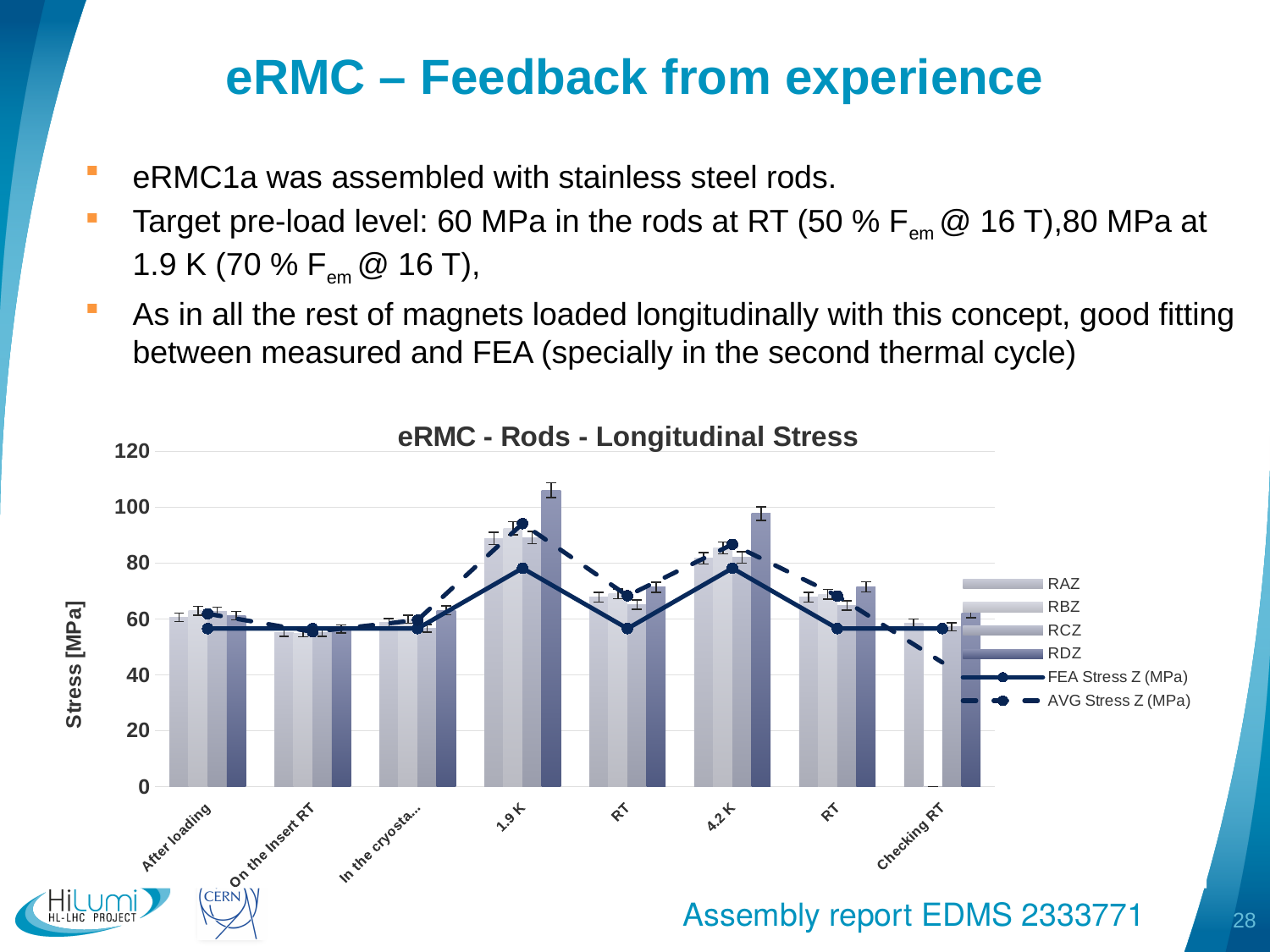

# eRMC – Feedback from experience
eRMC1a was assembled with stainless steel rods.
Target pre-load level: 60 MPa in the rods at RT (50 % Fem @ 16 T),80 MPa at 1.9 K (70 % Fem @ 16 T),
As in all the rest of magnets loaded longitudinally with this concept, good fitting between measured and FEA (specially in the second thermal cycle)

### Chart: eRMC - Rods - Longitudinal Stress

| Category | RAZ | RBZ | RCZ | RDZ | FEA Stress Z (MPa) | AVG Stress Z (MPa) |
|---|---|---|---|---|---|---|
| After loading | 60.602 | 62.918 | 62.725 | 61.181 | 56.549 | 61.8565 |
| On the Insert RT | 55.0629 | 54.9664 | 55.1208 | 56.4139 | 56.549 | 55.391000000000005 |
| In the cryostat RT | 58.672 | 59.8879 | 56.6648 | 63.130300000000005 | 56.549 | 59.58875 |
| 1.9 K | 88.81404 | 92.48483999999999 | 89.10384 | 106.12476 | 78.165 | 94.13186999999999 |
| RT | 67.746 | 68.943 | 65.12100000000001 | 71.358 | 56.549 | 68.292 |
| 4.2 K | 81.76638 | 85.388604 | 82.01496399999999 | 97.71126799999999 | 78.165 | 86.720304 |
| RT | 67.767 | 68.88 | 64.80600000000001 | 71.526 | 56.549 | 68.24475 |
| Checking RT | 58.4597 | 0.0 | 57.185900000000004 | 62.030199999999994 | 56.549 | 44.418949999999995 |
28
Assembly report EDMS 2333771